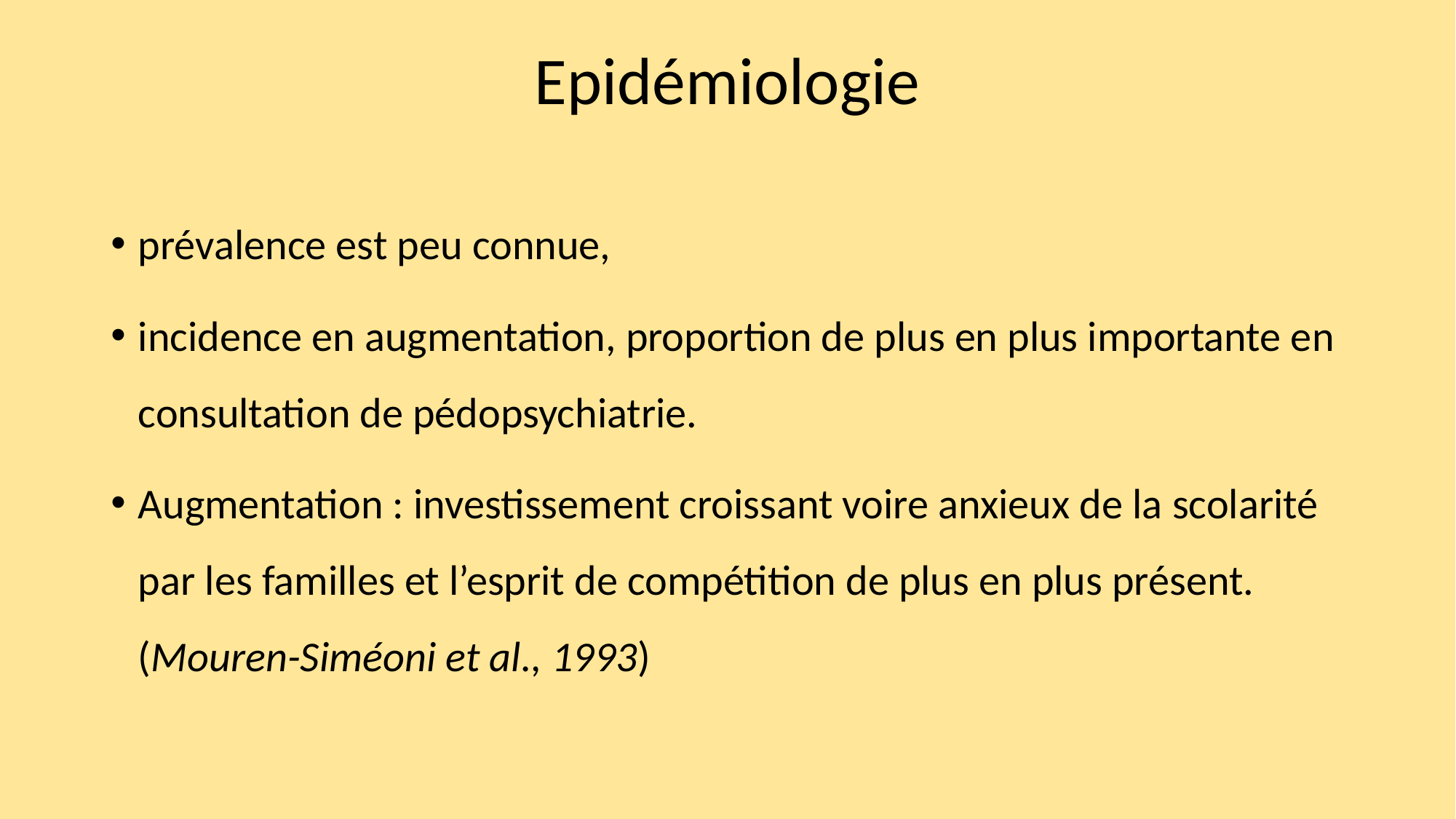

# Epidémiologie
prévalence est peu connue,
incidence en augmentation, proportion de plus en plus importante en consultation de pédopsychiatrie.
Augmentation : investissement croissant voire anxieux de la scolarité par les familles et l’esprit de compétition de plus en plus présent. (Mouren-Siméoni et al., 1993)